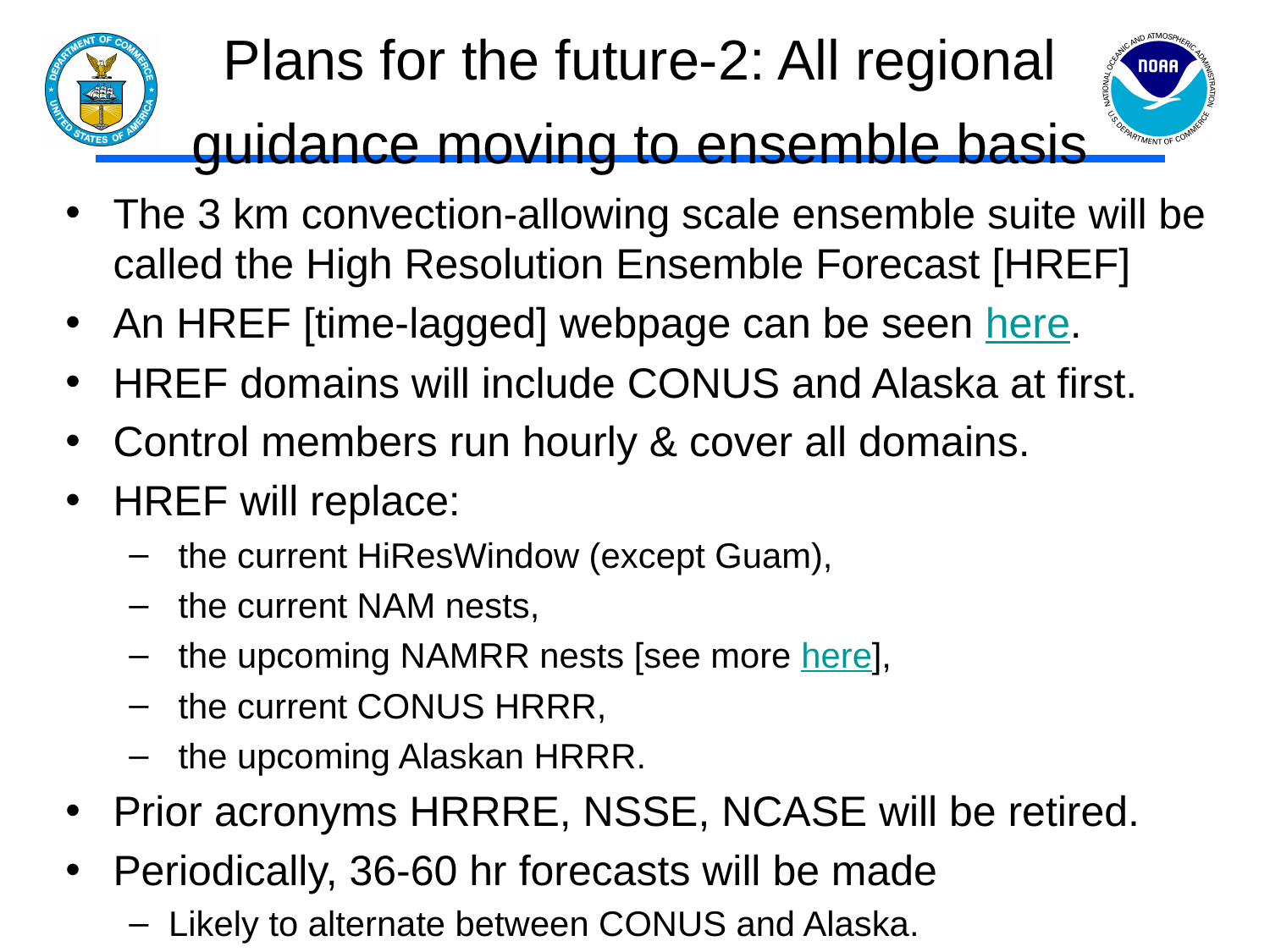

# Plans for the future-2: All regional guidance moving to ensemble basis
The 3 km convection-allowing scale ensemble suite will be called the High Resolution Ensemble Forecast [HREF]
An HREF [time-lagged] webpage can be seen here.
HREF domains will include CONUS and Alaska at first.
Control members run hourly & cover all domains.
HREF will replace:
 the current HiResWindow (except Guam),
 the current NAM nests,
 the upcoming NAMRR nests [see more here],
 the current CONUS HRRR,
 the upcoming Alaskan HRRR.
Prior acronyms HRRRE, NSSE, NCASE will be retired.
Periodically, 36-60 hr forecasts will be made
Likely to alternate between CONUS and Alaska.